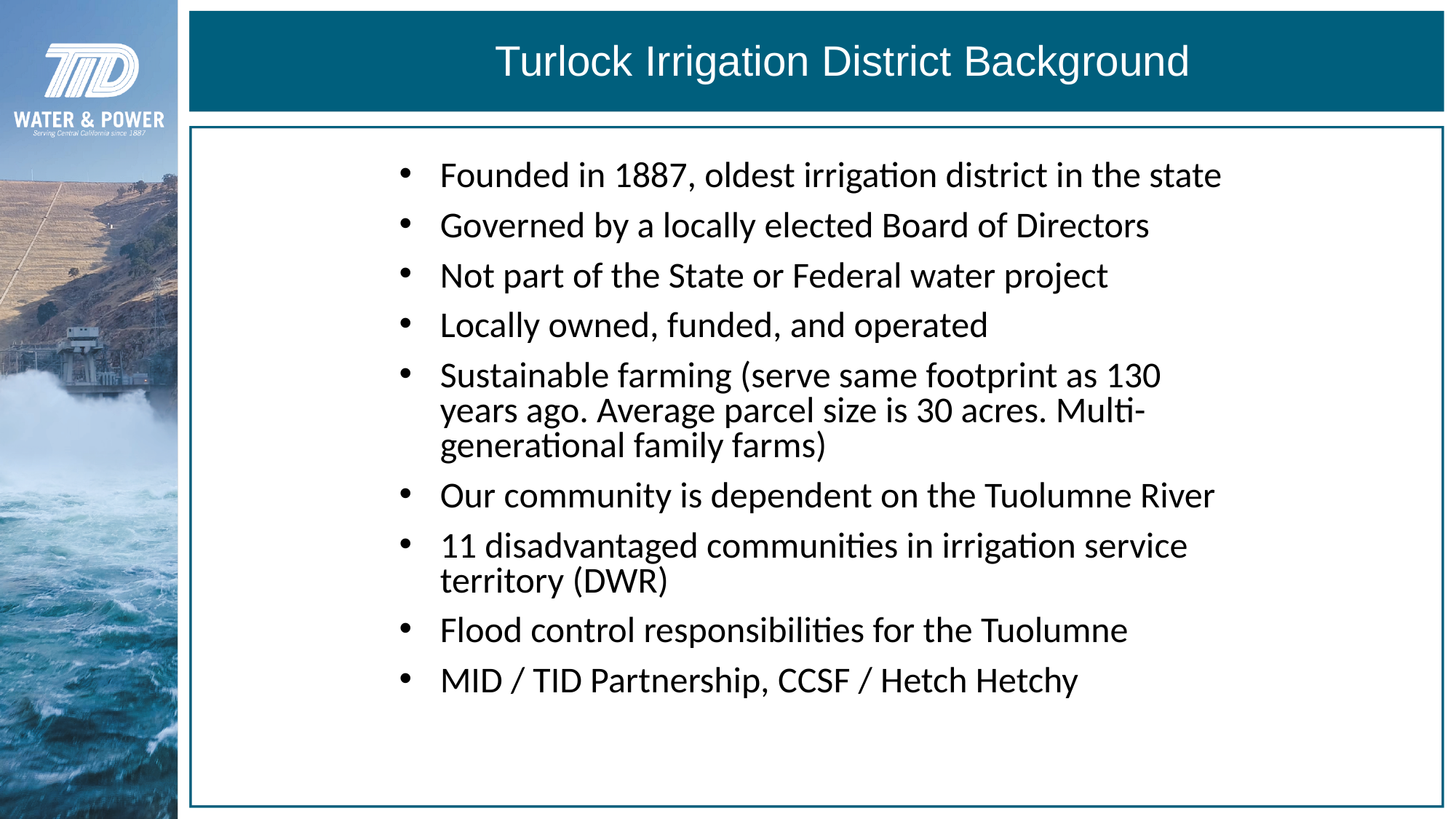

# Turlock Irrigation District Background
Founded in 1887, oldest irrigation district in the state
Governed by a locally elected Board of Directors
Not part of the State or Federal water project
Locally owned, funded, and operated
Sustainable farming (serve same footprint as 130 years ago. Average parcel size is 30 acres. Multi-generational family farms)
Our community is dependent on the Tuolumne River
11 disadvantaged communities in irrigation service territory (DWR)
Flood control responsibilities for the Tuolumne
MID / TID Partnership, CCSF / Hetch Hetchy